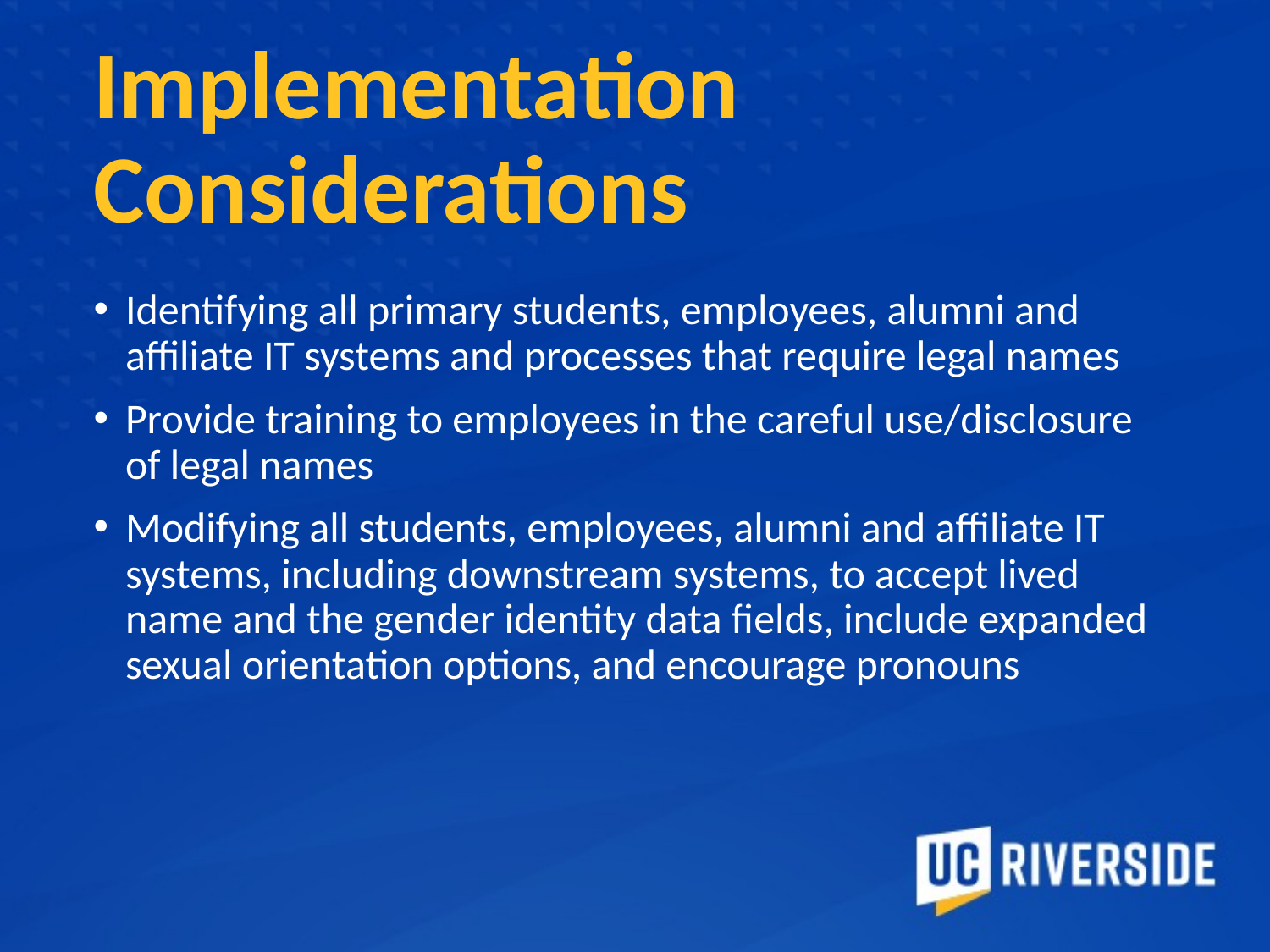

# Implementation Considerations
Identifying all primary students, employees, alumni and affiliate IT systems and processes that require legal names
Provide training to employees in the careful use/disclosure of legal names
Modifying all students, employees, alumni and affiliate IT systems, including downstream systems, to accept lived name and the gender identity data fields, include expanded sexual orientation options, and encourage pronouns